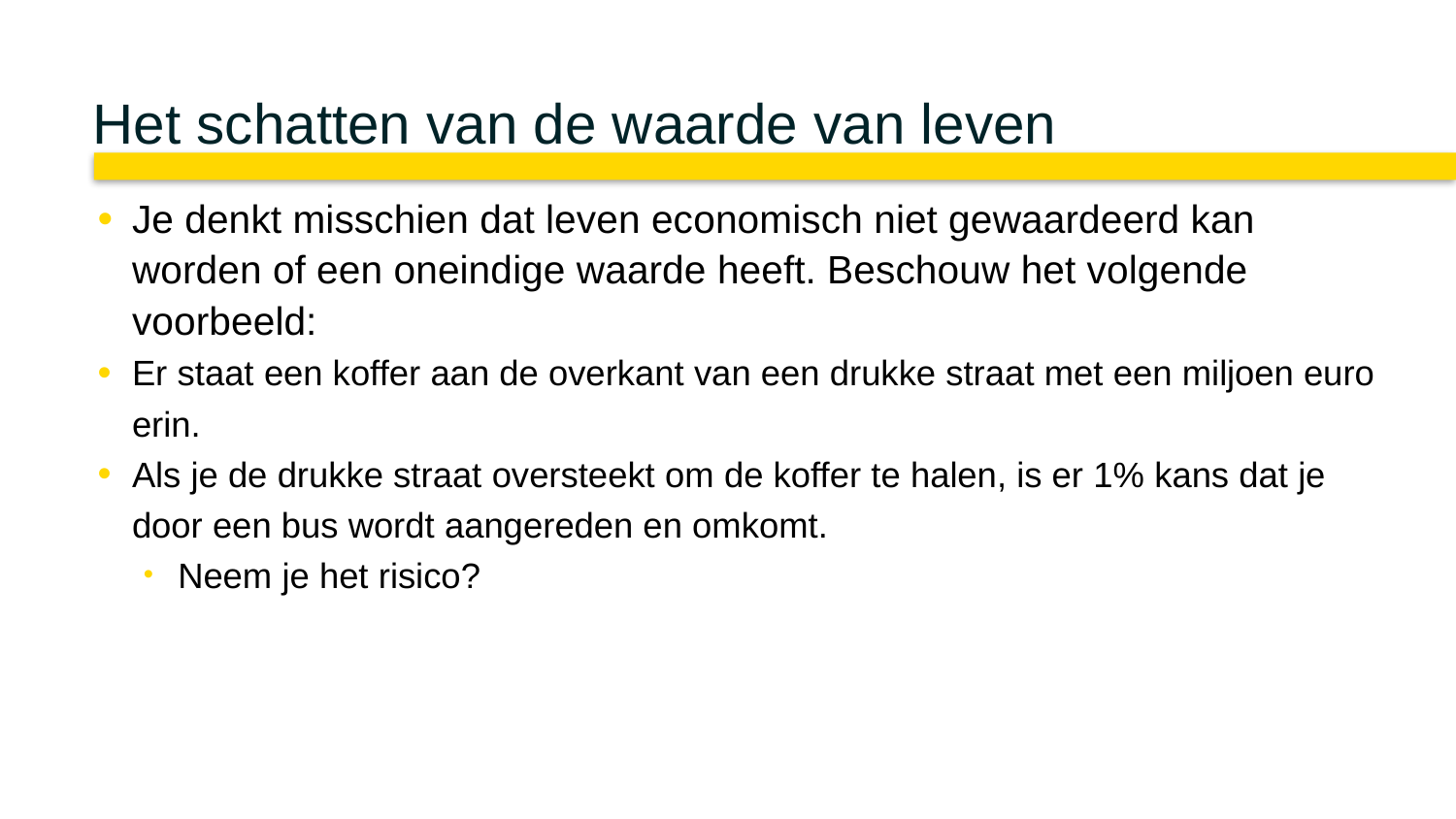

# Het schatten van de waarde van leven
Je denkt misschien dat leven economisch niet gewaardeerd kan worden of een oneindige waarde heeft. Beschouw het volgende voorbeeld:
Er staat een koffer aan de overkant van een drukke straat met een miljoen euro erin.
Als je de drukke straat oversteekt om de koffer te halen, is er 1% kans dat je door een bus wordt aangereden en omkomt.
Neem je het risico?